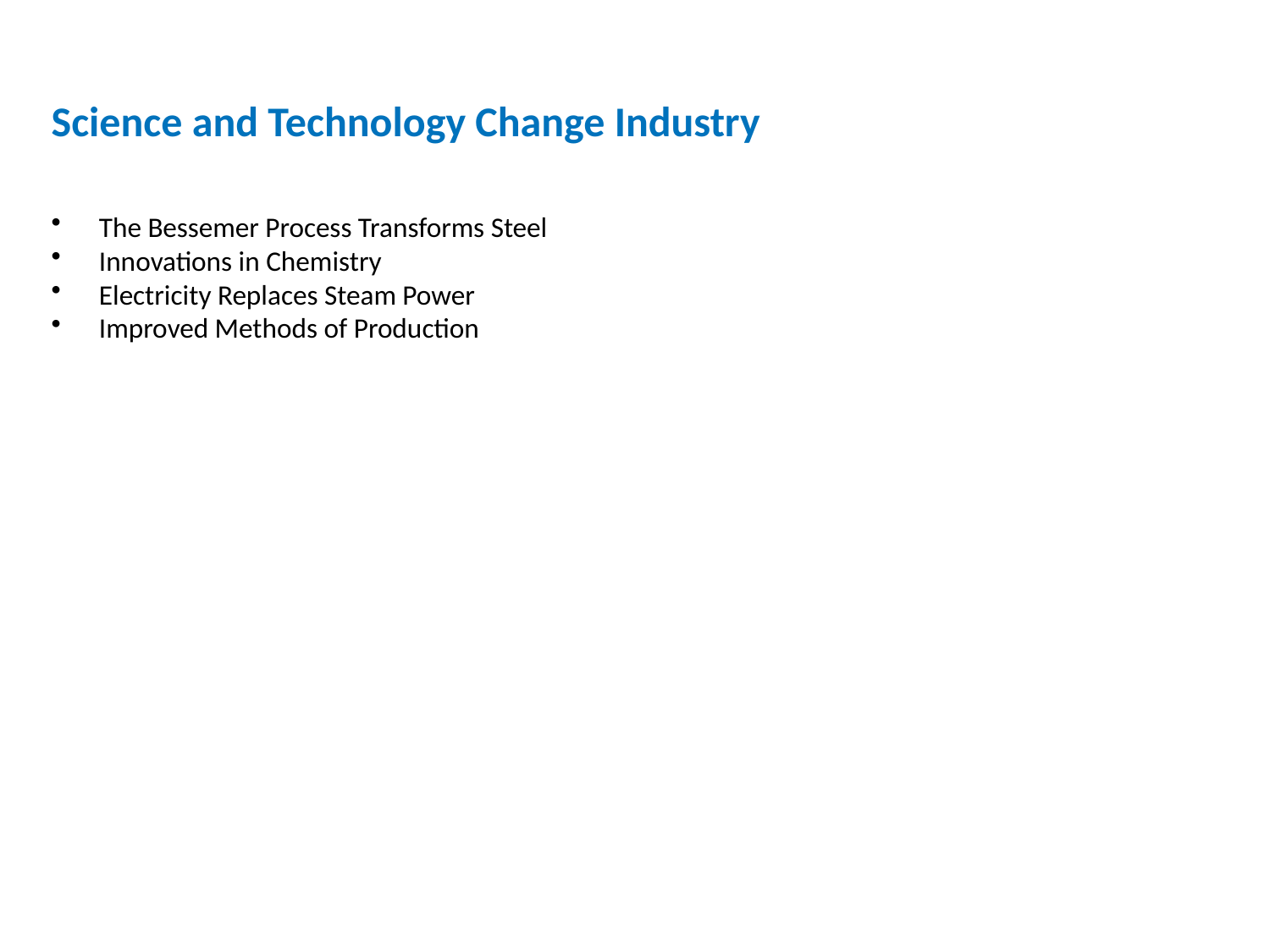

Science and Technology Change Industry
The Bessemer Process Transforms Steel
Innovations in Chemistry
Electricity Replaces Steam Power
Improved Methods of Production